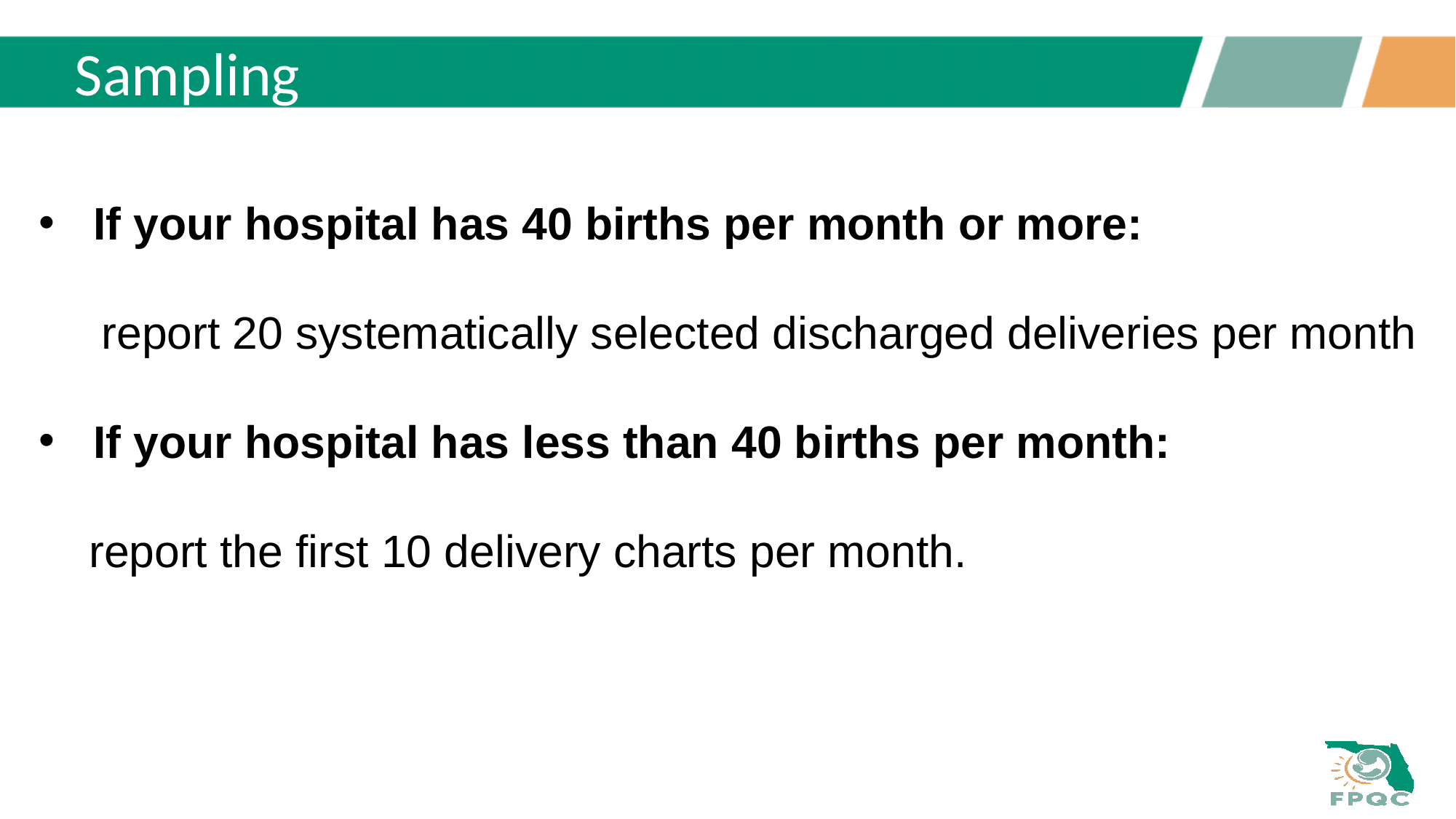

# Sampling
If your hospital has 40 births per month or more:

     report 20 systematically selected discharged deliveries per month

If your hospital has less than 40 births per month:

    report the first 10 delivery charts per month.